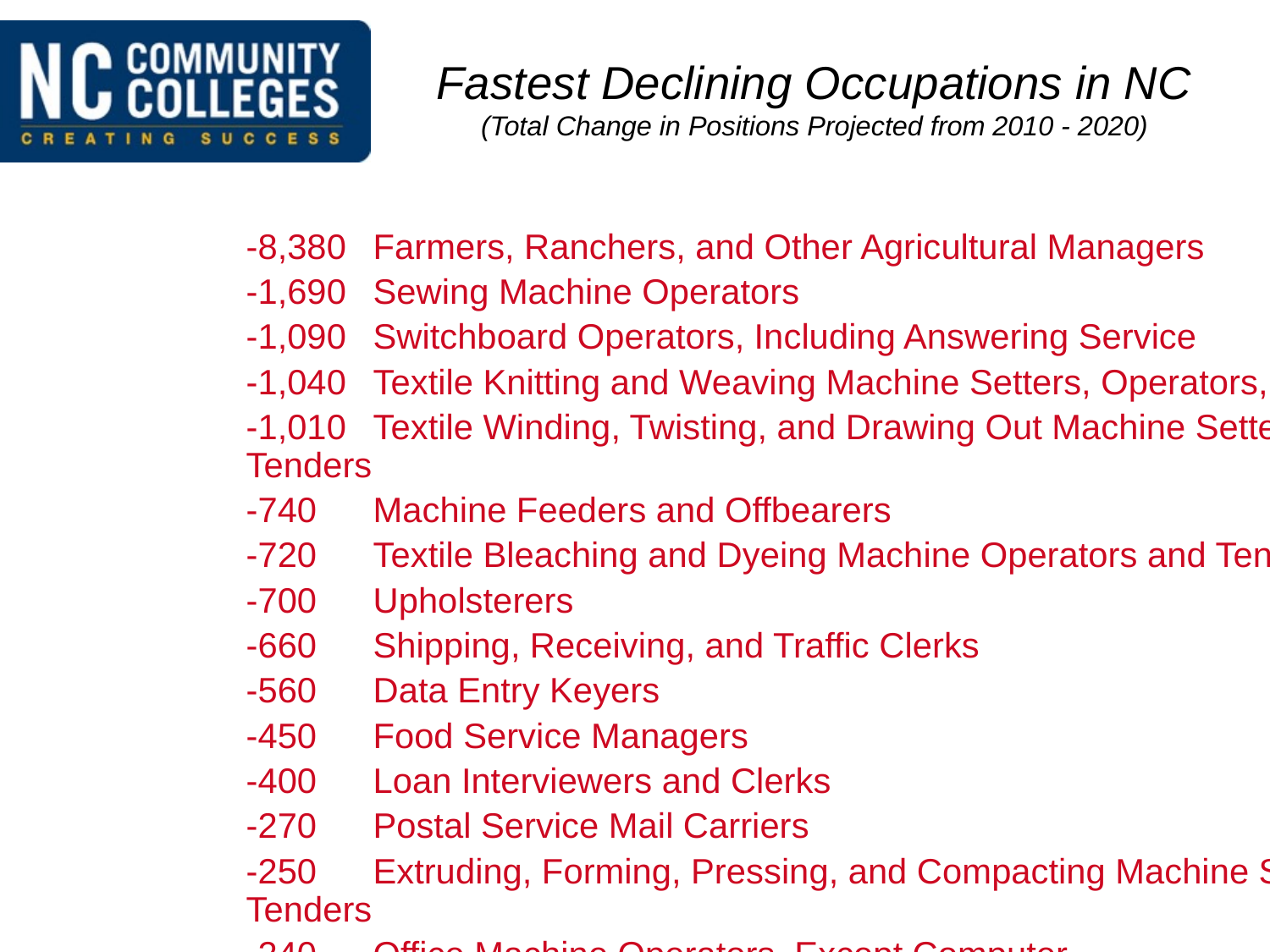

# Fastest Declining Occupations in NC (Total Change in Positions Projected from 2010 - 2020)
	-8,380	Farmers, Ranchers, and Other Agricultural Managers
	-1,690	Sewing Machine Operators
	-1,090	Switchboard Operators, Including Answering Service
	-1,040	Textile Knitting and Weaving Machine Setters, Operators, and Tenders
	-1,010	Textile Winding, Twisting, and Drawing Out Machine Setters, Operators, and Tenders
	-740	Machine Feeders and Offbearers
	-720	Textile Bleaching and Dyeing Machine Operators and Tenders
	-700	Upholsterers
	-660	Shipping, Receiving, and Traffic Clerks
	-560	Data Entry Keyers
	-450	Food Service Managers
	-400	Loan Interviewers and Clerks
	-270	Postal Service Mail Carriers
	-250	Extruding, Forming, Pressing, and Compacting Machine Setters, Operators, and Tenders
	-240	Office Machine Operators, Except Computer
	-240	Extruding and Forming Machine Setters, Operators, and Tenders, Synthetic and Glass Fibers
	-230	Textile Cutting Machine Setters, Operators, and Tenders
	-230	Textile, Apparel, and Furnishings Workers, All Other
	-220	Logging Equipment Operators
	-210	Furnace, Kiln, Oven, Drier, and Kettle Operators and Tenders
	-200	Photographic Process Workers and Processing Machine Operators
	-190	Furniture Finishers
	-160	Computer Operators
	-160	Prepress Technicians and Workers
	-160	Printing Press Operators
	-160	Cutters and Trimmers, Hand
	-150	Travel Agents
	-140	Reporters and Correspondents
	-140	Fiberglass Laminators and Fabricators
	-120	Claims Adjusters, Examiners, and Investigators
	-120	Chemical Plant and System Operators
	-110	Millwrights
	-110	Semiconductor Processors
	-100	Postal Service Mail Sorters, Processors, and Processing Machine Operators
	-100	Fabric and Apparel Patternmakers
	-90	Cooks, Fast Food
	-90	Desktop Publishers
	-90	First-Line Supervisors of Farming, Fishing, and Forestry Workers
	-90	Pressers, Textile, Garment, and Related Materials
	-80	Chefs and Head Cooks
	-80	File Clerks
	-80	Word Processors and Typists
	-80	Maintenance Workers, Machinery
	-80	Jewelers and Precious Stone and Metal Workers
	-70	Insurance Underwriters
	-70	Postal Service Clerks
	-70	Fallers
	-70	Parking Lot Attendants
	-60	Floral Designers
	-60	Lathe and Turning Machine Tool Setters, Operators, and Tenders, Metal and Plastic
	-60	Molding, Coremaking, and Casting Machine Setters, Operators, and Tenders, Metal and Plastic
	-50	Helpers--Roofers
	-50	Sewers, Hand
	-50	Grinding and Polishing Workers, Hand
	-40	Insurance Claims and Policy Processing Clerks
	-40	Painters, Transportation Equipment
	-40	Rail Yard Engineers, Dinkey Operators, and Hostlers
	-30	Insurance Appraisers, Auto Damage
	-30	Funeral Attendants
	-30	Reservation and Transportation Ticket Agents and Travel Clerks
	-30	Drilling and Boring Machine Tool Setters, Operators, and Tenders, Metal and Plastic
	-30	Tailors, Dressmakers, and Custom Sewers
	-20	Postmasters and Mail Superintendents
	-20	Actors
	-20	Correspondence Clerks
	-20	Elevator Installers and Repairers
	-20	Fabric Menders, Except Garment
	-20	Coil Winders, Tapers, and Finishers
	-20	Plating and Coating Machine Setters, Operators, and Tenders, Metal and Plastic
	-20	Model Makers, Wood
	-20	Conveyor Operators and Tenders
	-10	Computer Hardware Engineers
	-10	Drafters, All Other
	-10	Respiratory Therapy Technicians
	-10	Food Preparation and Serving Related Workers, All Other
	-10	Animal Trainers
	-10	Motion Picture Projectionists
	-10	Shampooers
	-10	Electric Motor, Power Tool, and Related Repairers
	-10	Patternmakers, Metal and Plastic
	-10	Print Binding and Finishing Workers
	-10	Patternmakers, Wood
	-10	Power Plant Operators
	-10	Stationary Engineers and Boiler Operators
	-10	Etchers and Engravers
	-10	Pump Operators, Except Wellhead Pumpers
	-10	Tank Car, Truck, and Ship Loaders